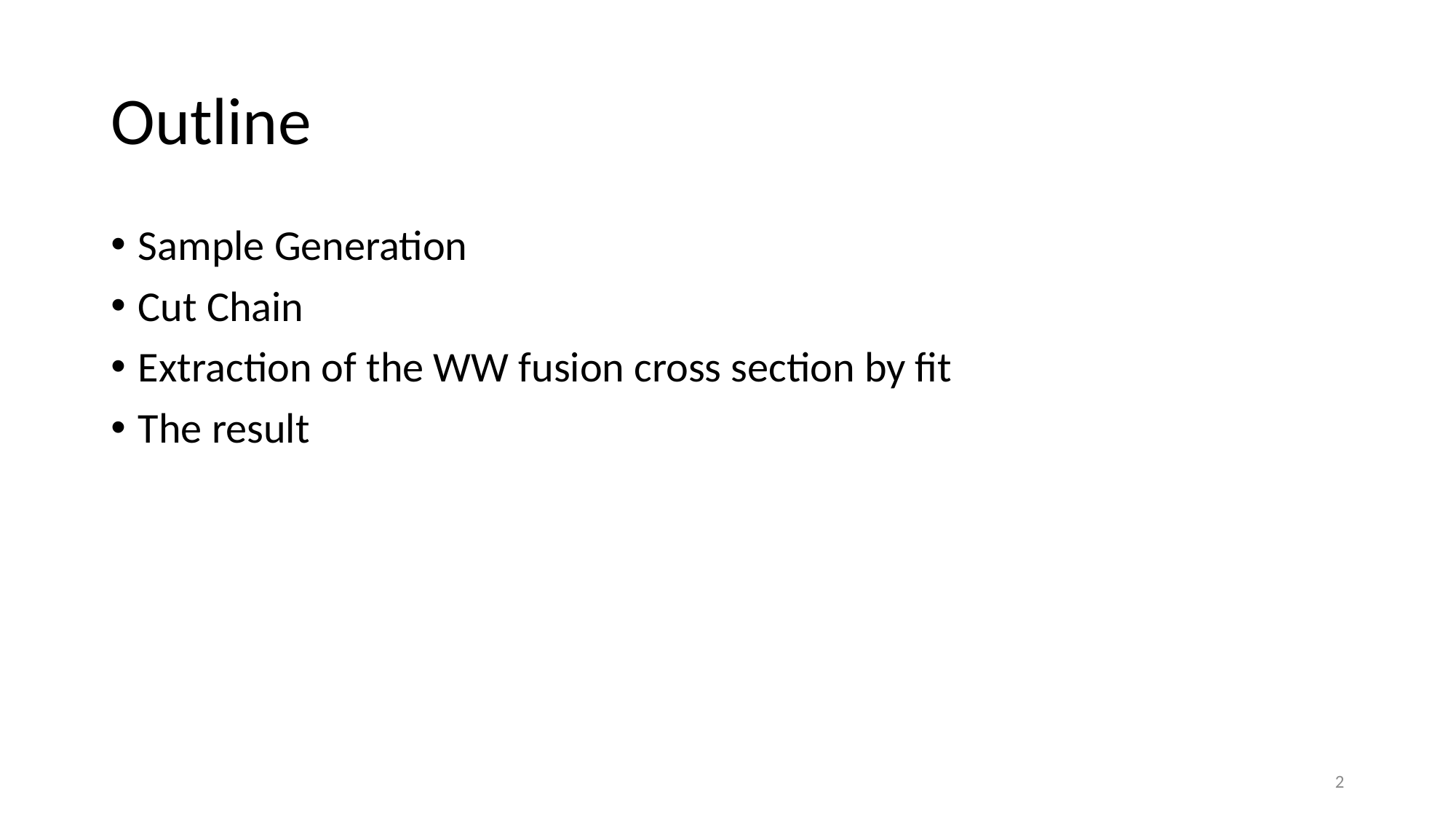

# Outline
Sample Generation
Cut Chain
Extraction of the WW fusion cross section by fit
The result
2